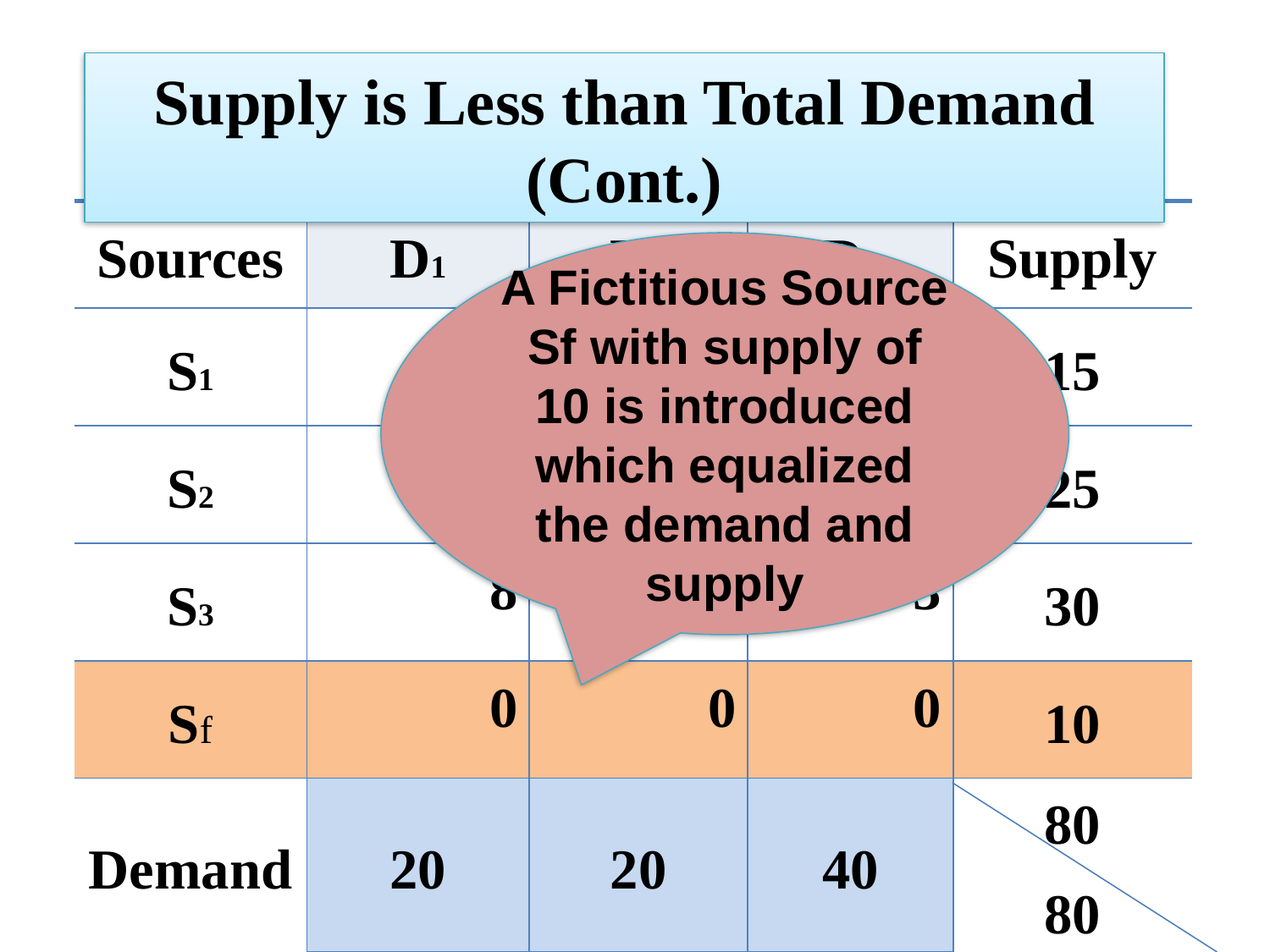

Supply is Less than Total Demand (Cont.)
| Sources | D1 | D2 | D3 | Supply |
| --- | --- | --- | --- | --- |
| S1 | 2 | 4 | 3 | 15 |
| S2 | 5 | 3 | 7 | 25 |
| S3 | 8 | 7 | 3 | 30 |
| Sf | 0 | 0 | 0 | 10 |
| Demand | 20 | 20 | 40 | 80 80 |
A Fictitious Source Sf with supply of 10 is introduced which equalized the demand and supply